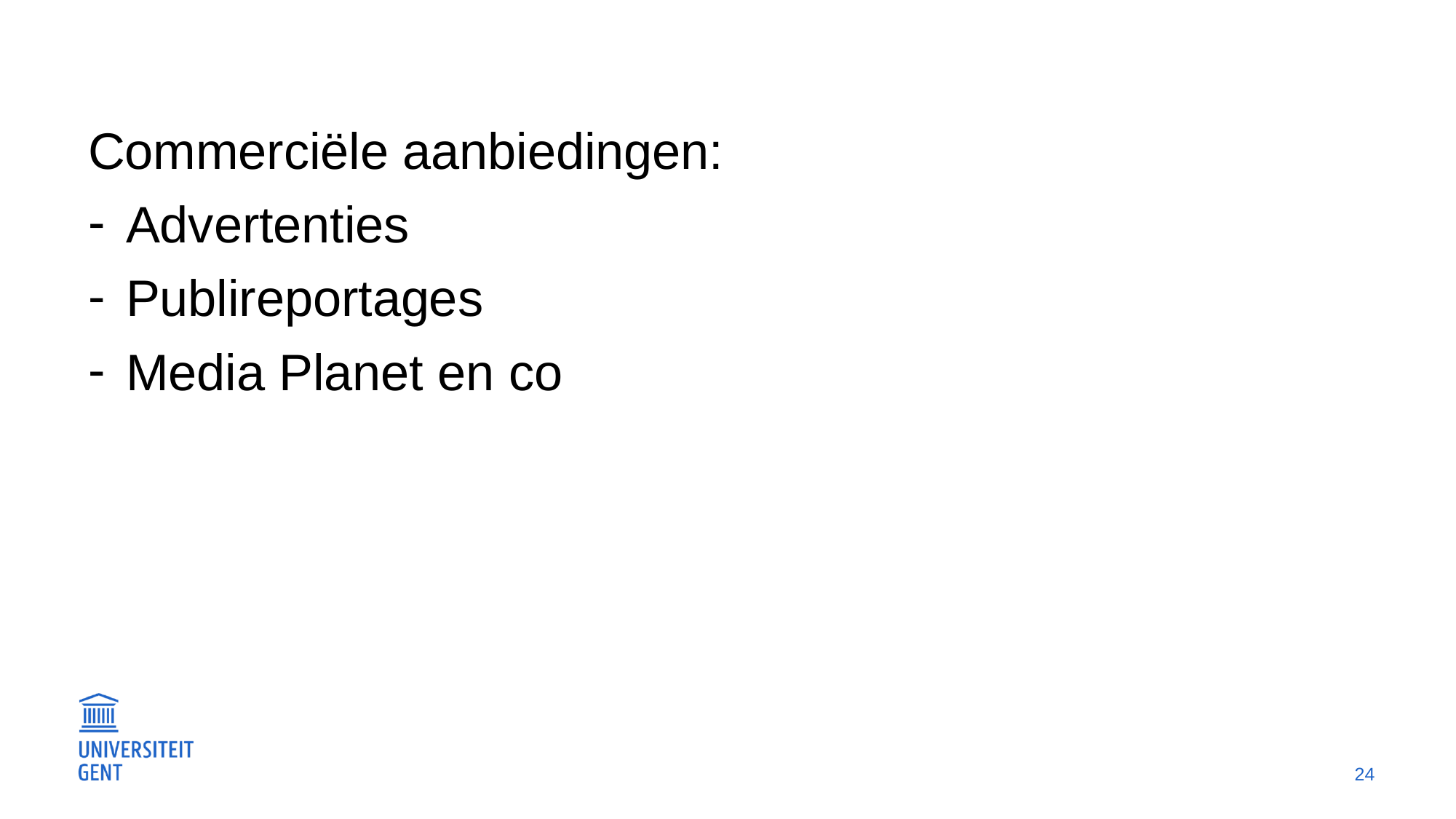

#
Commerciële aanbiedingen:
Advertenties
Publireportages
Media Planet en co
24